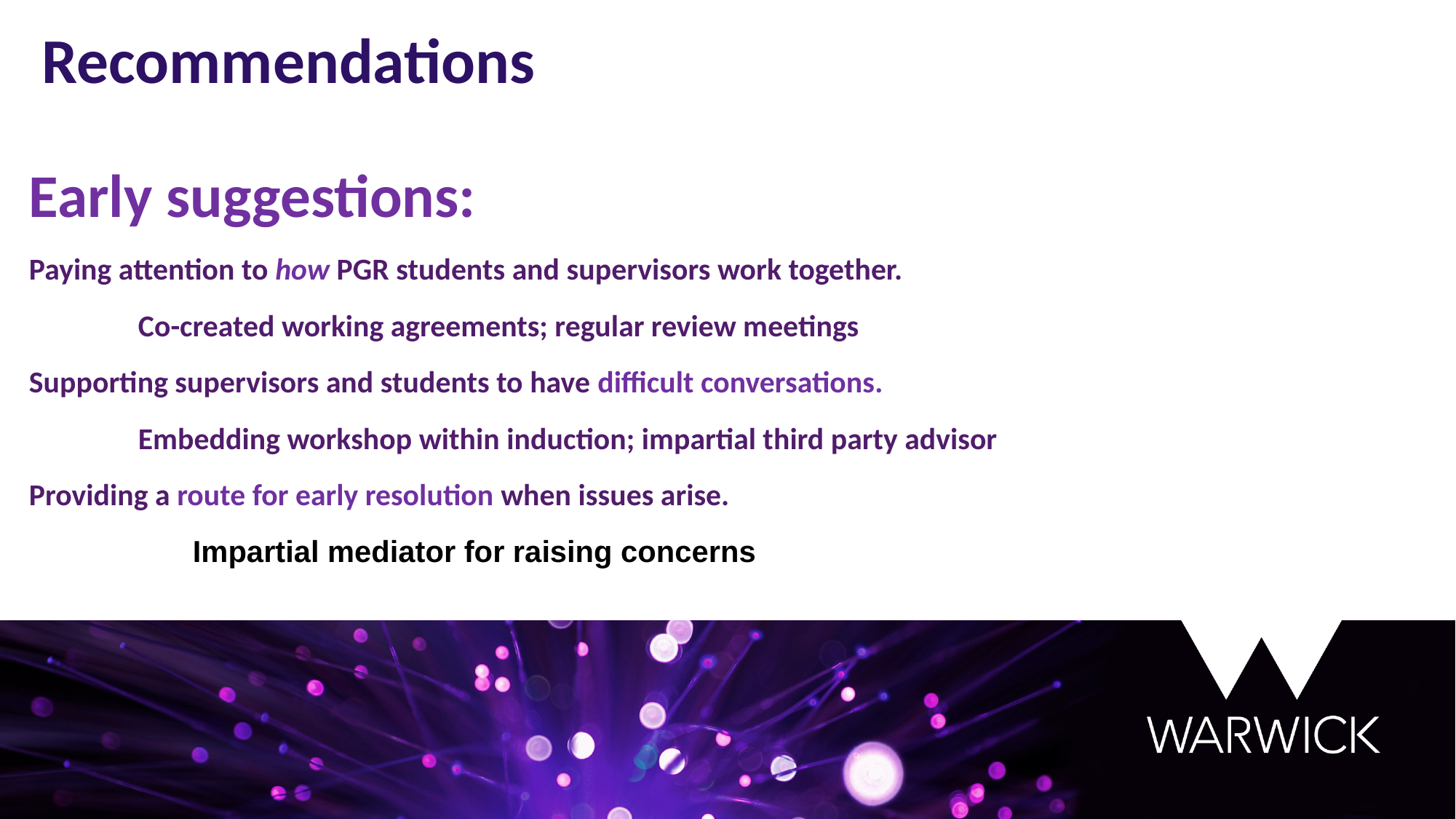

Recommendations
Early suggestions:
Paying attention to how PGR students and supervisors work together.
	Co-created working agreements; regular review meetings
Supporting supervisors and students to have difficult conversations.
	Embedding workshop within induction; impartial third party advisor
Providing a route for early resolution when issues arise.
	Impartial mediator for raising concerns